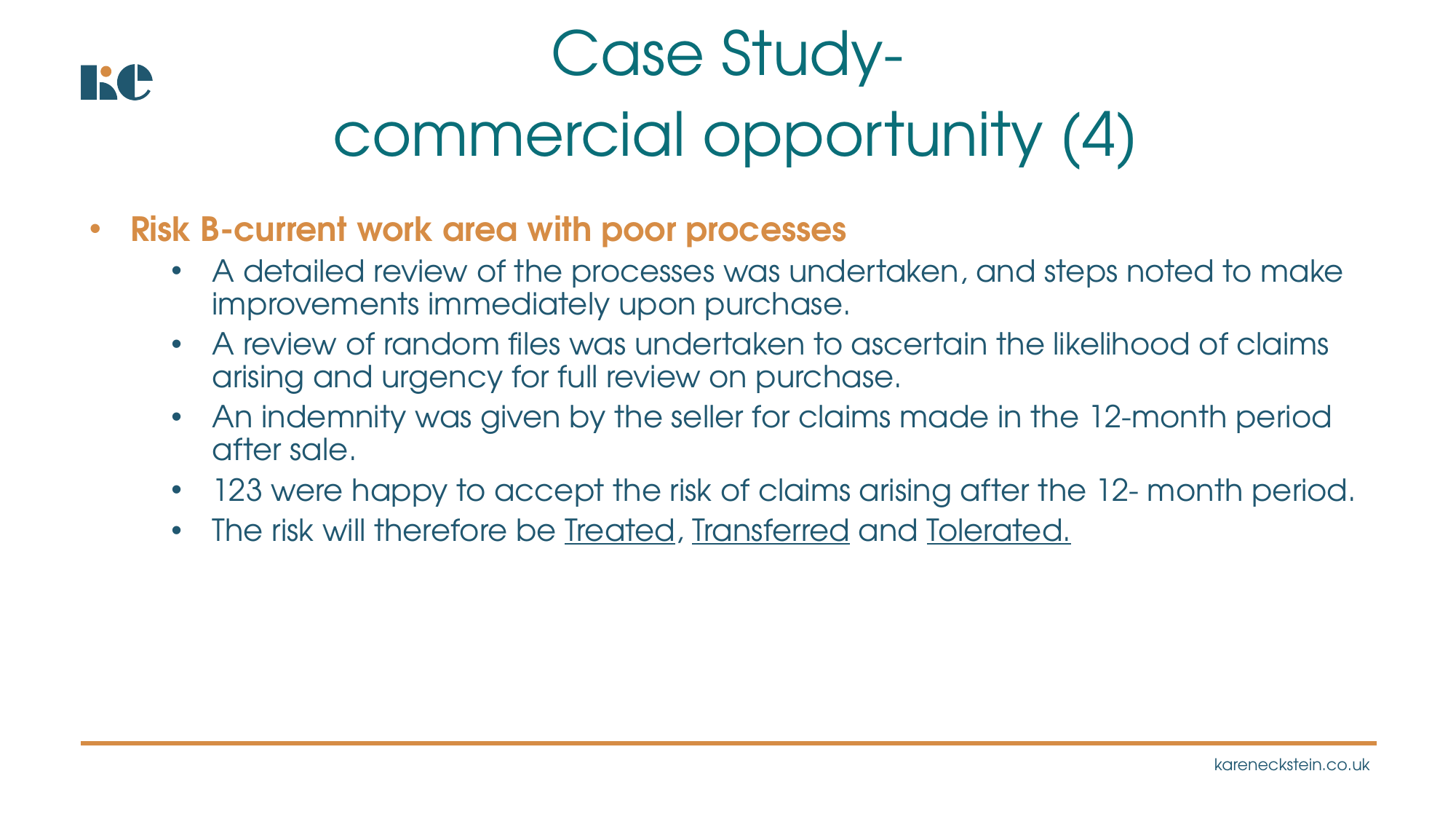

Case Study-
 commercial opportunity (4)
Risk B-current work area with poor processes
A detailed review of the processes was undertaken, and steps noted to make   improvements immediately upon purchase.
A review of random files was undertaken to ascertain the likelihood of claims arising and urgency for full review on purchase.
An indemnity was given by the seller for claims made in the 12-month period after sale.
123 were happy to accept the risk of claims arising after the 12- month period.
The risk will therefore be Treated, Transferred and Tolerated.